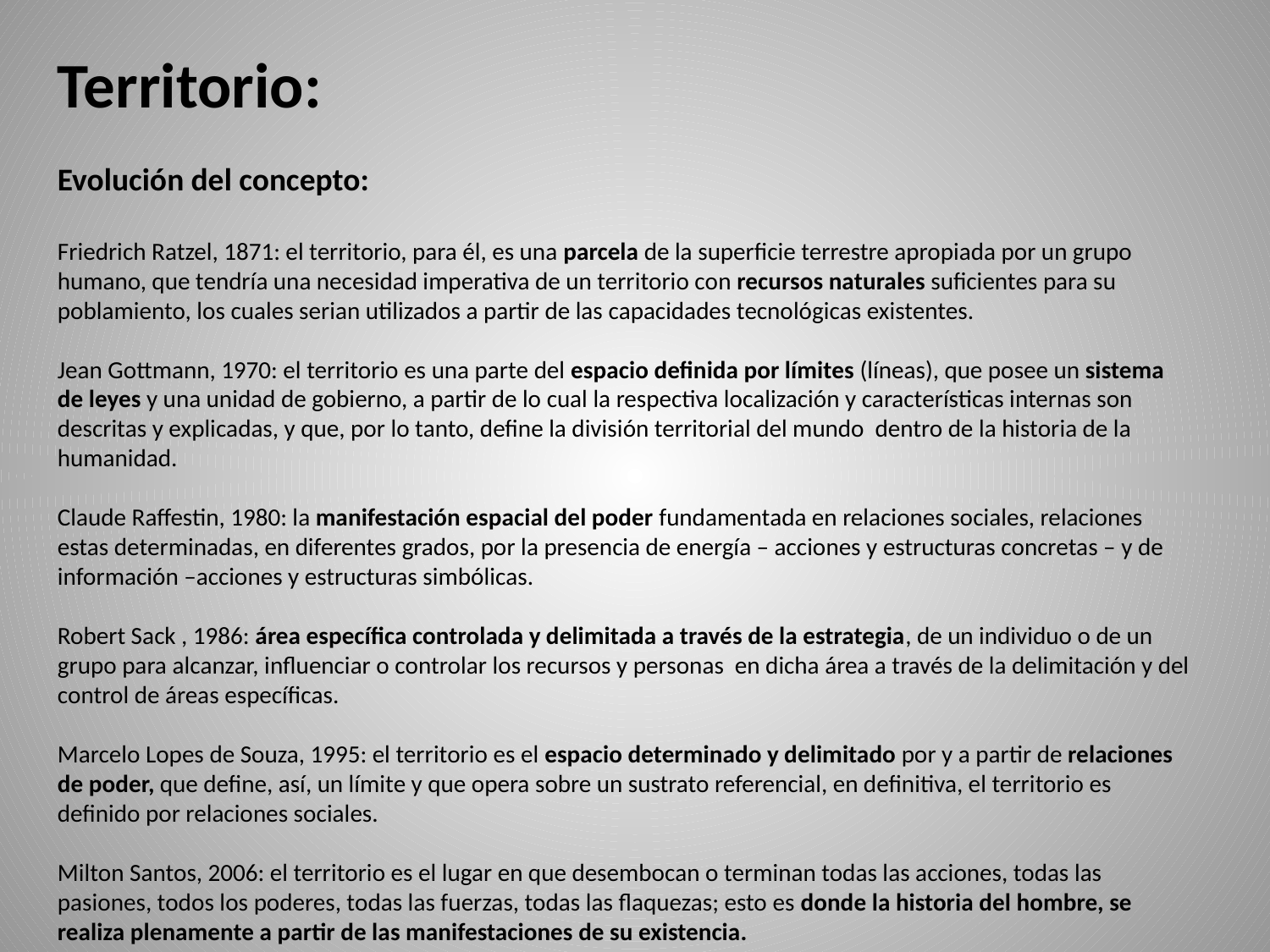

Territorio:

Evolución del concepto:

Friedrich Ratzel, 1871: el territorio, para él, es una parcela de la superficie terrestre apropiada por un grupo humano, que tendría una necesidad imperativa de un territorio con recursos naturales suficientes para su poblamiento, los cuales serian utilizados a partir de las capacidades tecnológicas existentes.

Jean Gottmann, 1970: el territorio es una parte del espacio definida por límites (líneas), que posee un sistema de leyes y una unidad de gobierno, a partir de lo cual la respectiva localización y características internas son descritas y explicadas, y que, por lo tanto, define la división territorial del mundo  dentro de la historia de la humanidad.

Claude Raffestin, 1980: la manifestación espacial del poder fundamentada en relaciones sociales, relaciones estas determinadas, en diferentes grados, por la presencia de energía – acciones y estructuras concretas – y de información –acciones y estructuras simbólicas.

Robert Sack , 1986: área específica controlada y delimitada a través de la estrategia, de un individuo o de un grupo para alcanzar, influenciar o controlar los recursos y personas  en dicha área a través de la delimitación y del control de áreas específicas.

Marcelo Lopes de Souza, 1995: el territorio es el espacio determinado y delimitado por y a partir de relaciones de poder, que define, así, un límite y que opera sobre un sustrato referencial, en definitiva, el territorio es definido por relaciones sociales.

Milton Santos, 2006: el territorio es el lugar en que desembocan o terminan todas las acciones, todas las pasiones, todos los poderes, todas las fuerzas, todas las flaquezas; esto es donde la historia del hombre, se realiza plenamente a partir de las manifestaciones de su existencia.